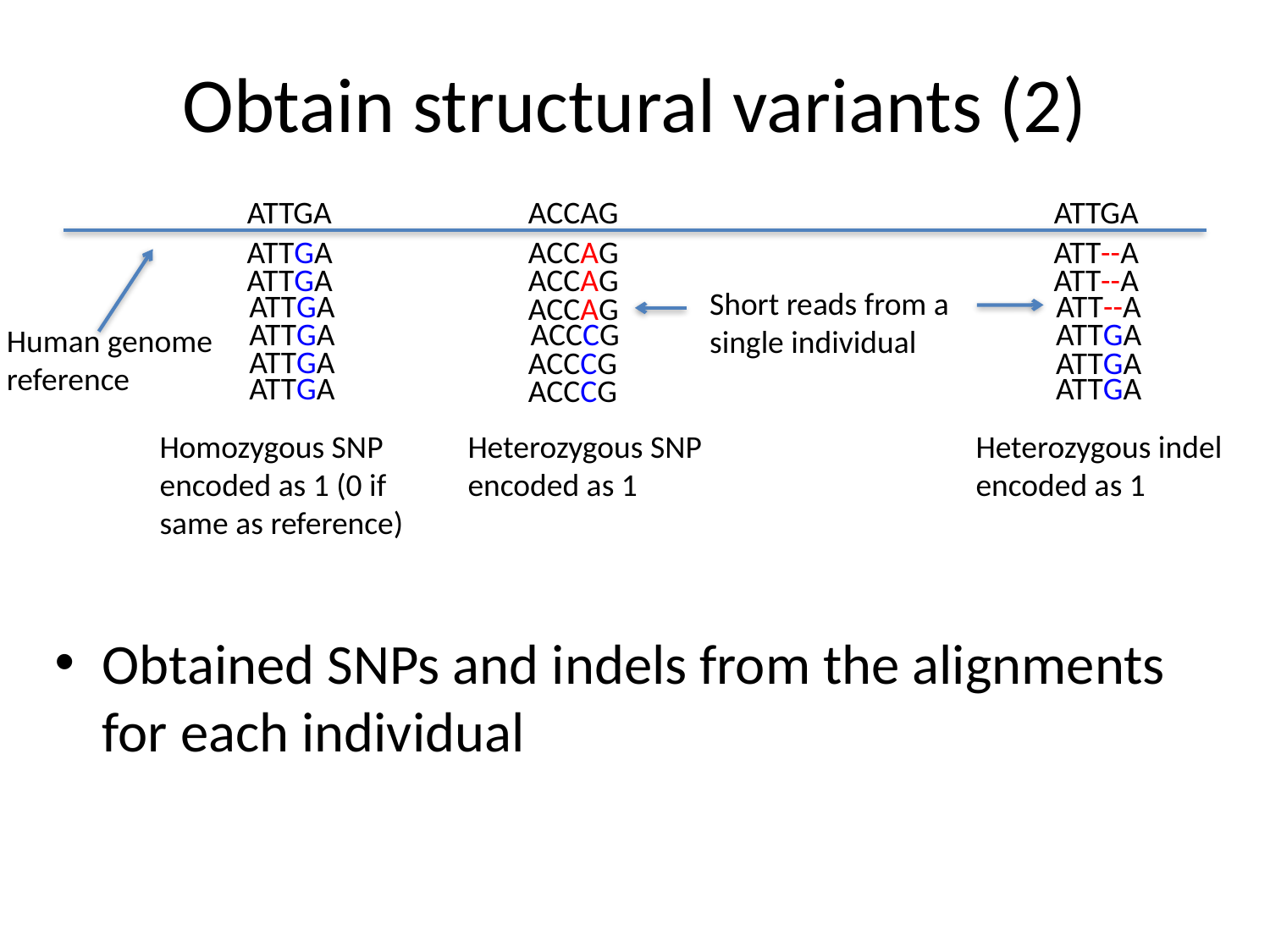

# Obtain structural variants (2)
ACCAG
ATTGA
ATTGA
ATTGA
ACCAG

Obtained SNPs and indels from the alignments for each individual

ATT--A
ATTGA
ACCAG
ATT--A
Short reads from a
single individual
ATTGA
ATT--A
ACCAG
ATTGA
ACCCG
ATTGA
Human genome
reference
ATTGA
ACCCG
ATTGA
ATTGA
ATTGA
ACCCG
Homozygous SNP
encoded as 1 (0 if
same as reference)
Heterozygous indel
encoded as 1
Heterozygous SNP
encoded as 1